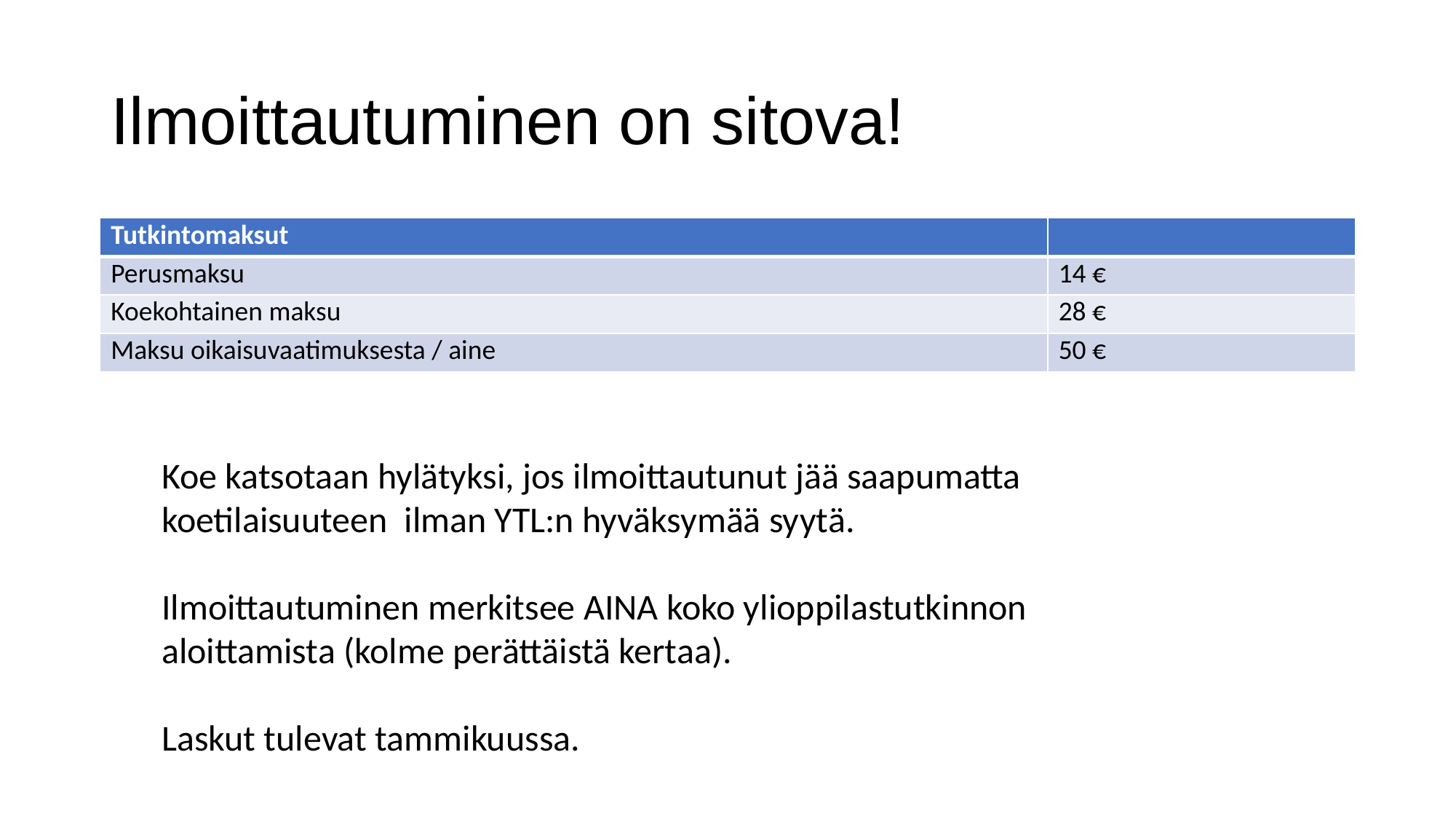

# Ilmoittautuminen on sitova!
| Tutkintomaksut |  |
| --- | --- |
| Perusmaksu | 14 € |
| Koekohtainen maksu | 28 € |
| Maksu oikaisuvaatimuksesta / aine | 50 € |
Koe katsotaan hylätyksi, jos ilmoittautunut jää saapumatta koetilaisuuteen  ilman YTL:n hyväksymää syytä.

Ilmoittautuminen merkitsee AINA koko ylioppilastutkinnon aloittamista (kolme perättäistä kertaa).

Laskut tulevat tammikuussa.